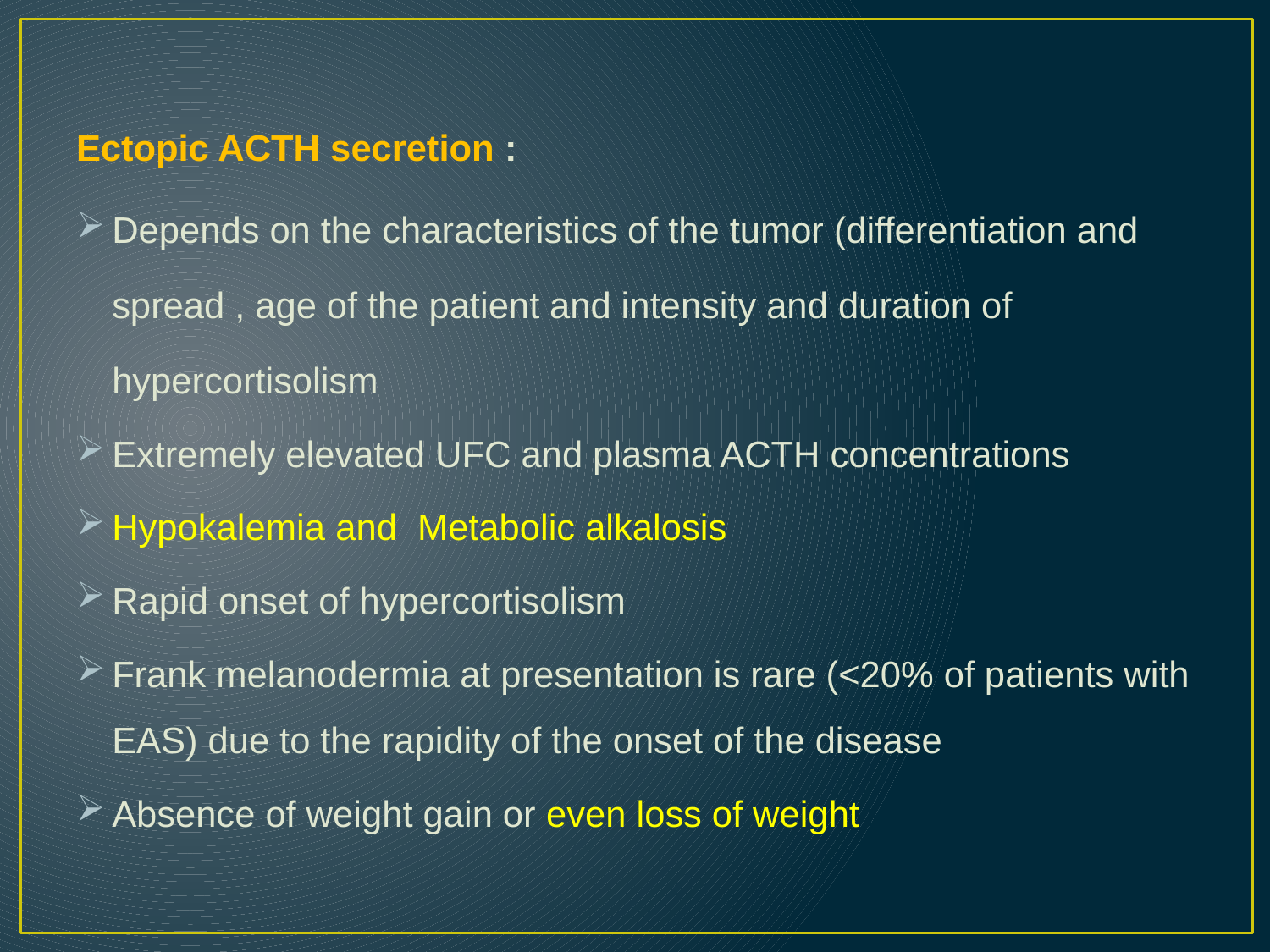

#
Ectopic ACTH secretion :
Depends on the characteristics of the tumor (differentiation and spread , age of the patient and intensity and duration of hypercortisolism
Extremely elevated UFC and plasma ACTH concentrations
Hypokalemia and  Metabolic alkalosis
Rapid onset of hypercortisolism
Frank melanodermia at presentation is rare (<20% of patients with EAS) due to the rapidity of the onset of the disease
Absence of weight gain or even loss of weight